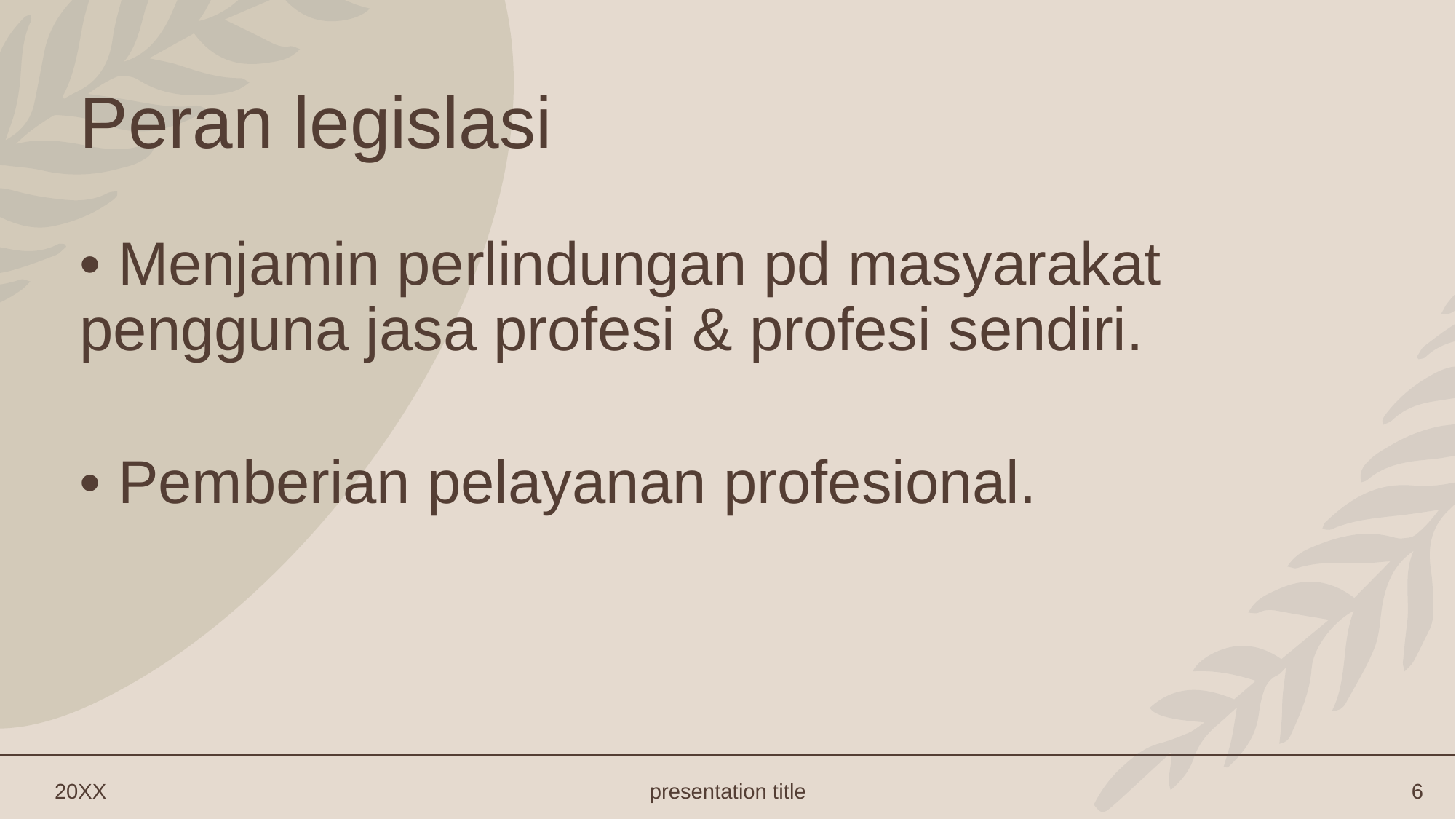

# Peran legislasi
• Menjamin perlindungan pd masyarakat pengguna jasa profesi & profesi sendiri.
• Pemberian pelayanan profesional.
20XX
presentation title
6